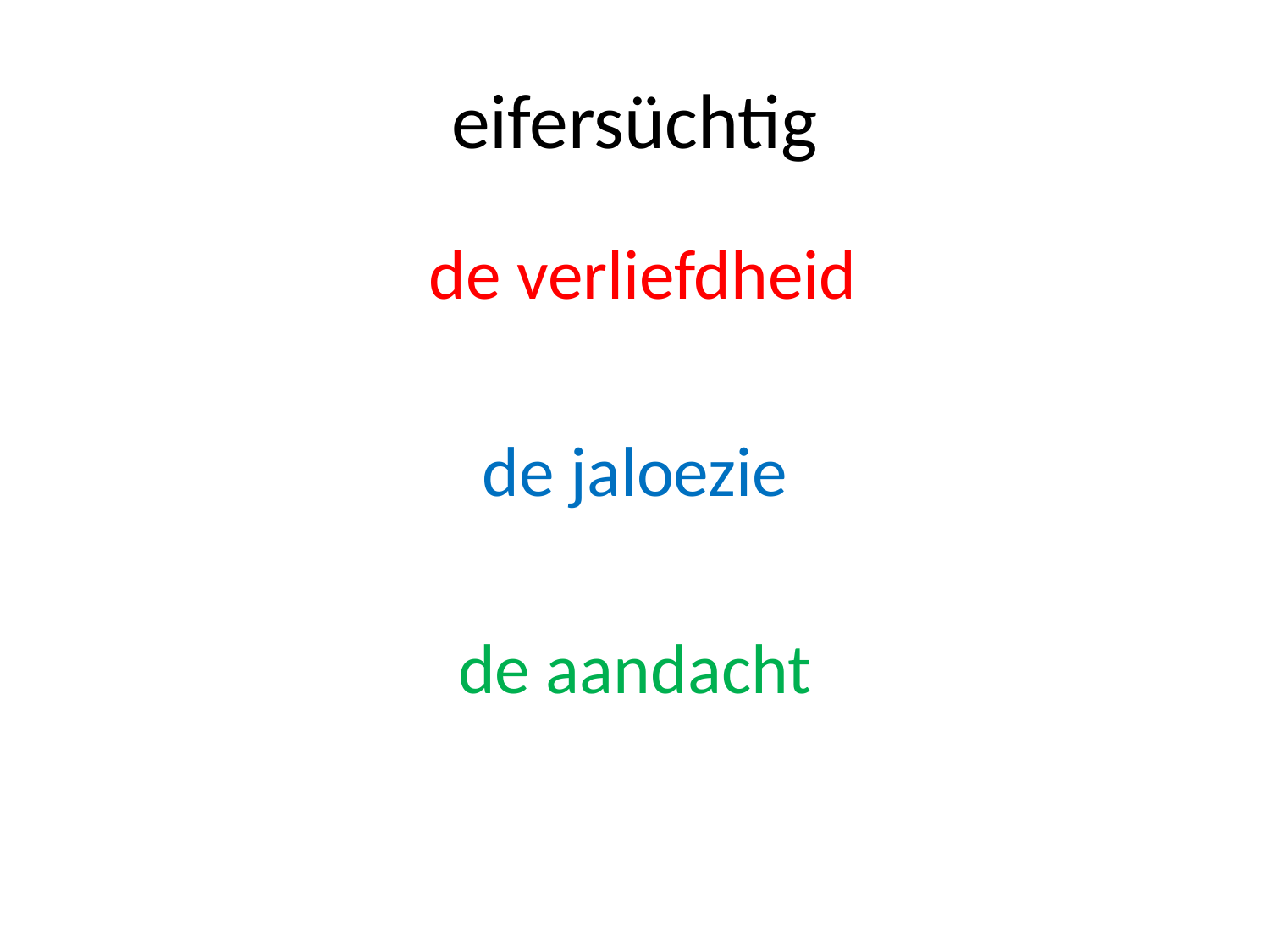

# eifersüchtig
 de verliefdheid

de jaloezie

de aandacht